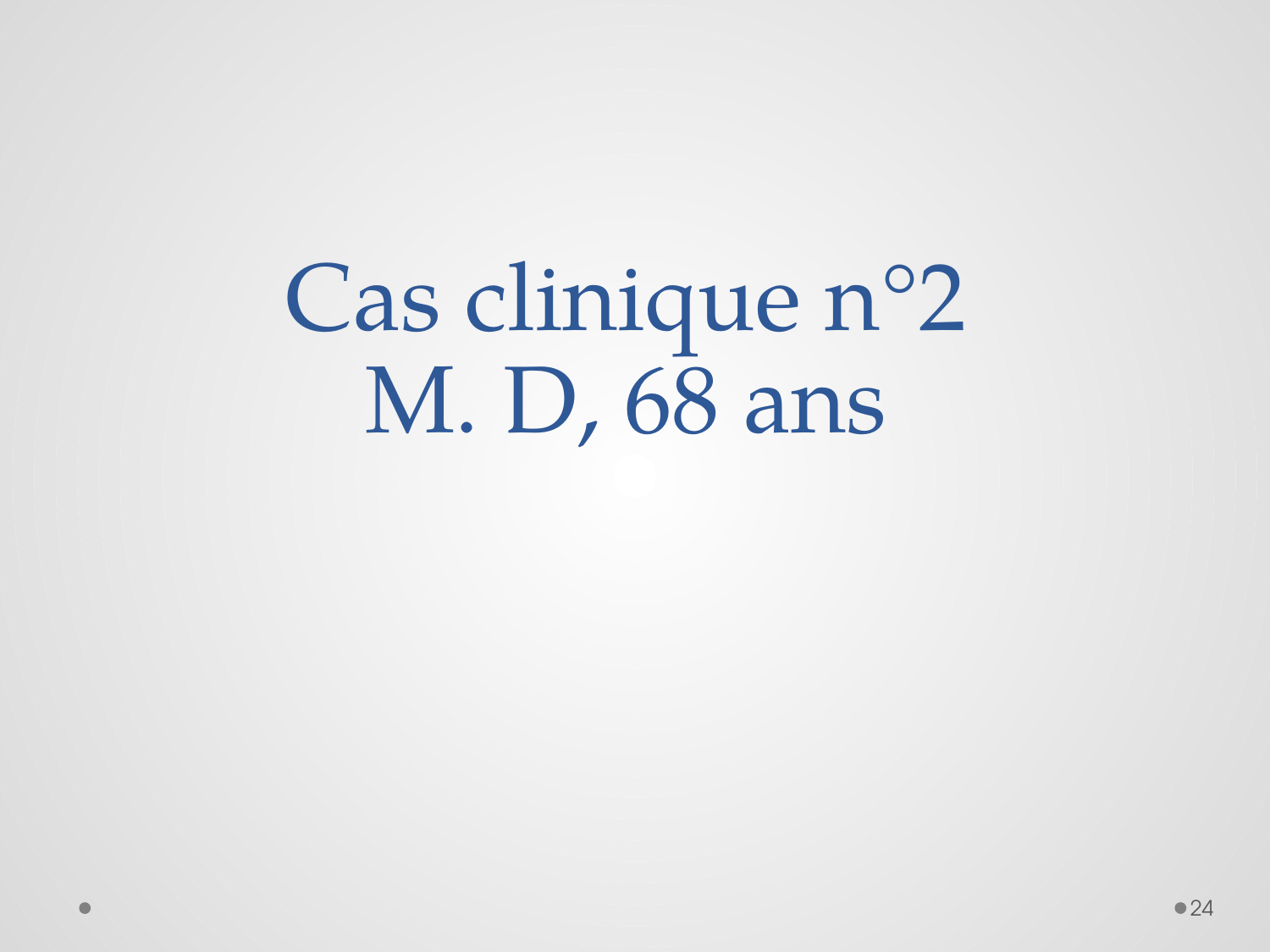

# Cas clinique n°2 M. D, 68 ans
24